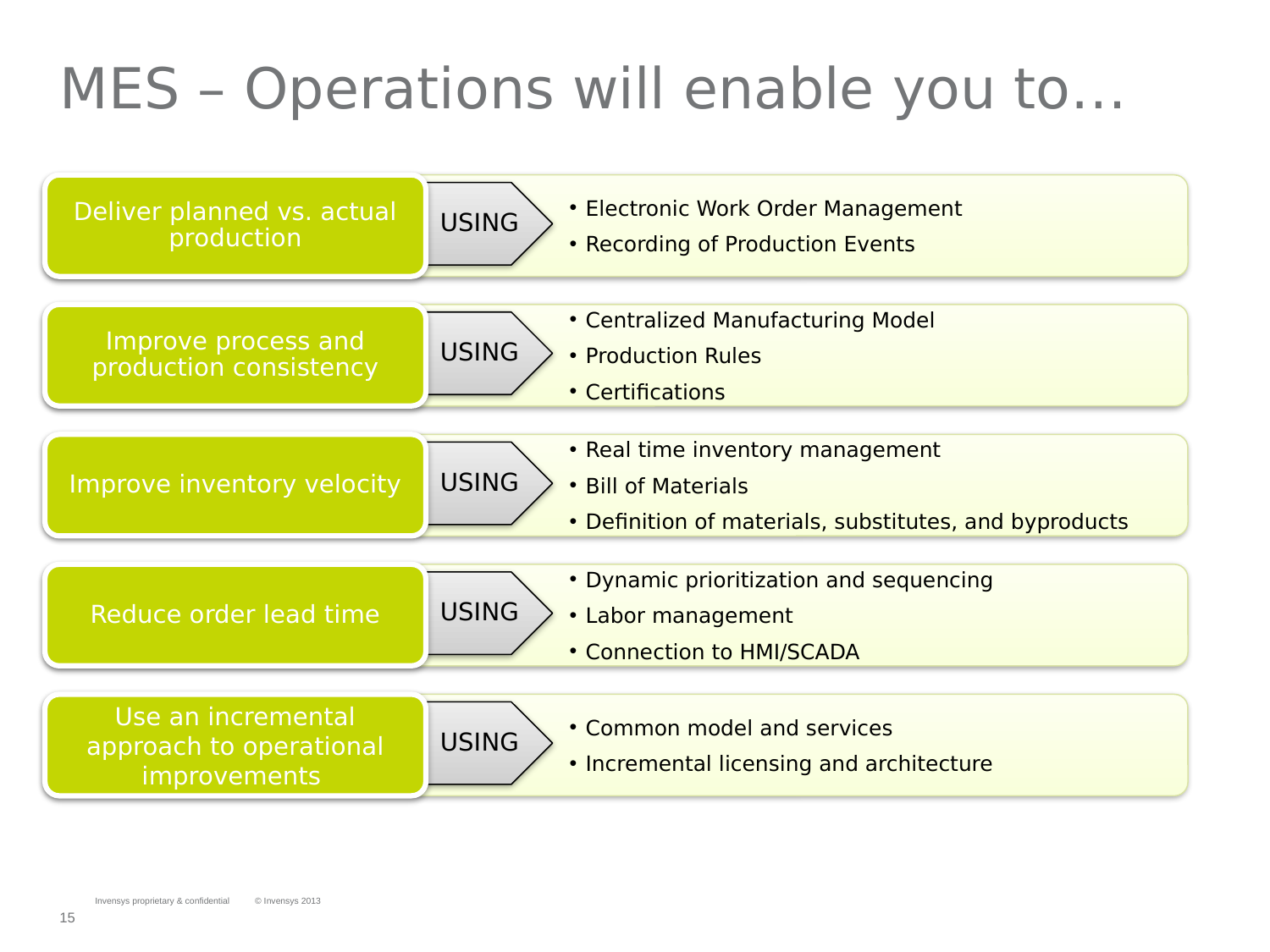

# MES – Operations will enable you to…
Electronic Work Order Management
Recording of Production Events
Deliver planned vs. actual production
USING
Centralized Manufacturing Model
Production Rules
Certifications
Improve process and production consistency
USING
Real time inventory management
Bill of Materials
Definition of materials, substitutes, and byproducts
Improve inventory velocity
USING
Dynamic prioritization and sequencing
Labor management
Connection to HMI/SCADA
Reduce order lead time
USING
Common model and services
Incremental licensing and architecture
Use an incremental approach to operational improvements
USING
Invensys proprietary & confidential
© Invensys 2013